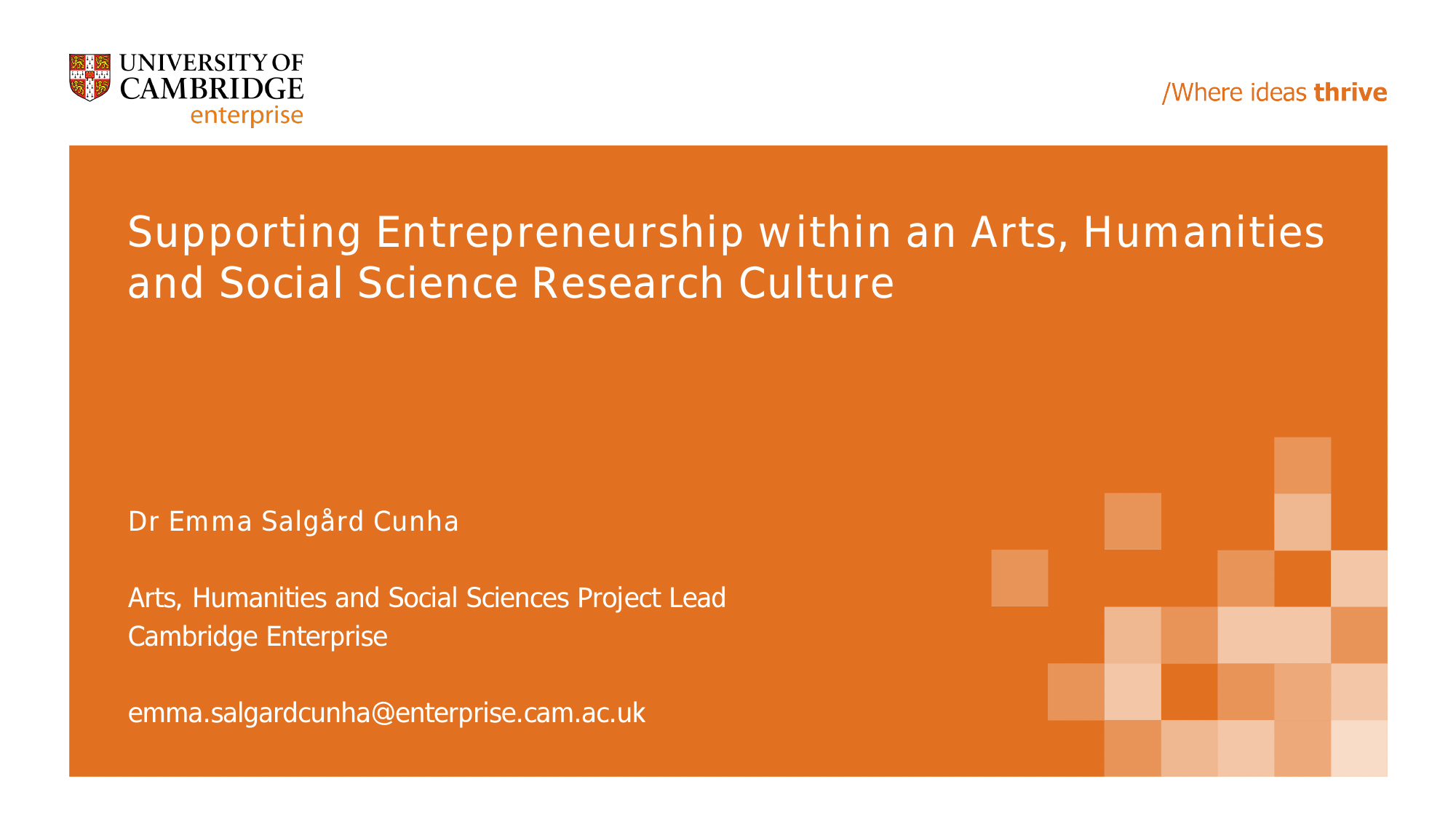

Supporting Entrepreneurship within an Arts, Humanities and Social Science Research Culture
Dr Emma Salgård Cunha

Arts, Humanities and Social Sciences Project Lead
Cambridge Enterprise

emma.salgardcunha@enterprise.cam.ac.uk